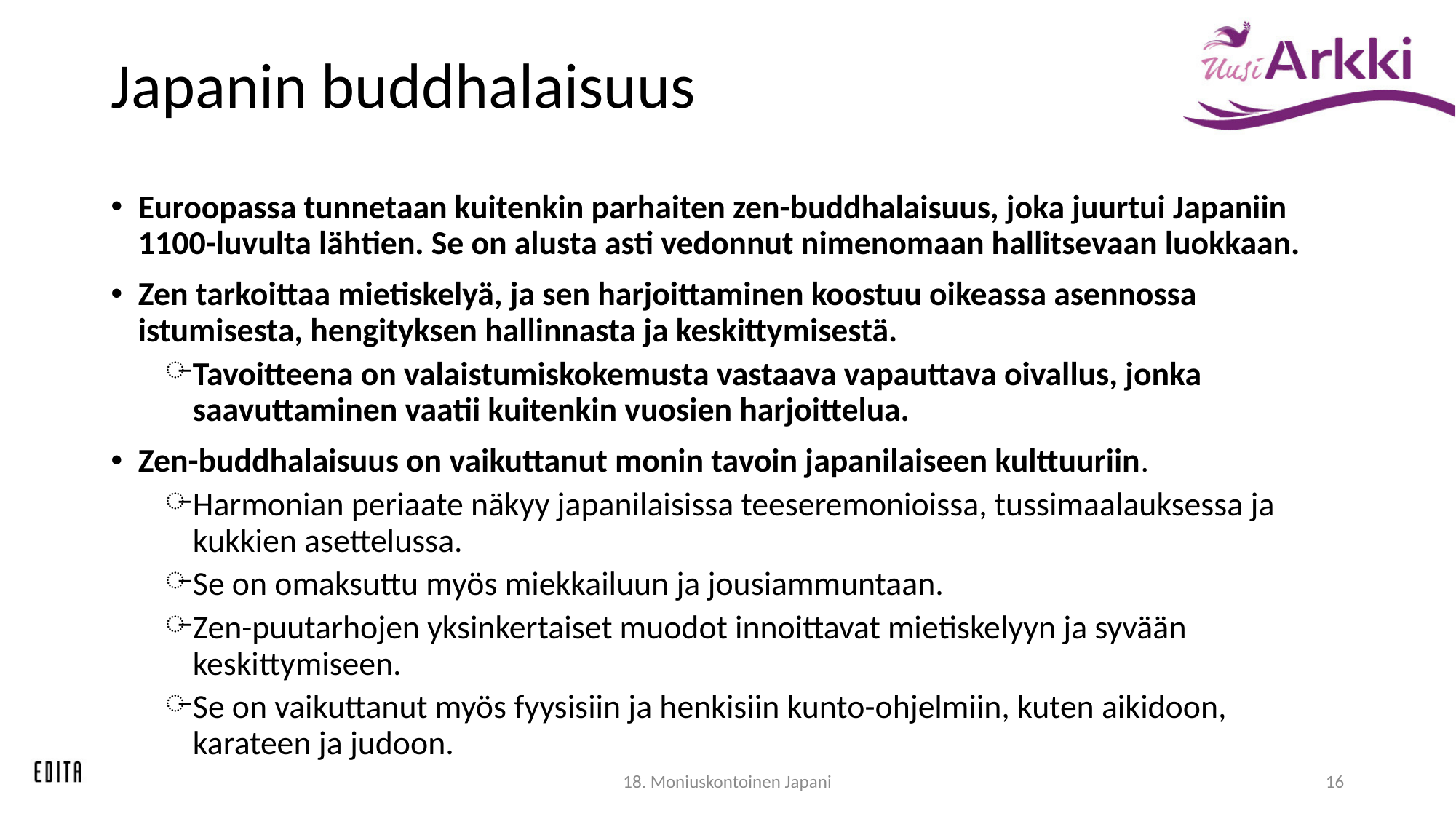

# Japanin buddhalaisuus
Euroopassa tunnetaan kuitenkin parhaiten zen-buddhalaisuus, joka juurtui Japaniin 1100-luvulta lähtien. Se on alusta asti vedonnut nimenomaan hallitsevaan luokkaan.
Zen tarkoittaa mietiskelyä, ja sen harjoittaminen koostuu oikeassa asennossa istumisesta, hengityksen hallinnasta ja keskittymisestä.
Tavoitteena on valaistumiskokemusta vastaava vapauttava oivallus, jonka saavuttaminen vaatii kuitenkin vuosien harjoittelua.
Zen-buddhalaisuus on vaikuttanut monin tavoin japanilaiseen kulttuuriin.
Harmonian periaate näkyy japanilaisissa teeseremonioissa, tussimaalauksessa ja kukkien asettelussa.
Se on omaksuttu myös miekkailuun ja jousiammuntaan.
Zen-puutarhojen yksinkertaiset muodot innoittavat mietiskelyyn ja syvään keskittymiseen.
Se on vaikuttanut myös fyysisiin ja henkisiin kunto-ohjelmiin, kuten aikidoon, karateen ja judoon.
18. Moniuskontoinen Japani
16